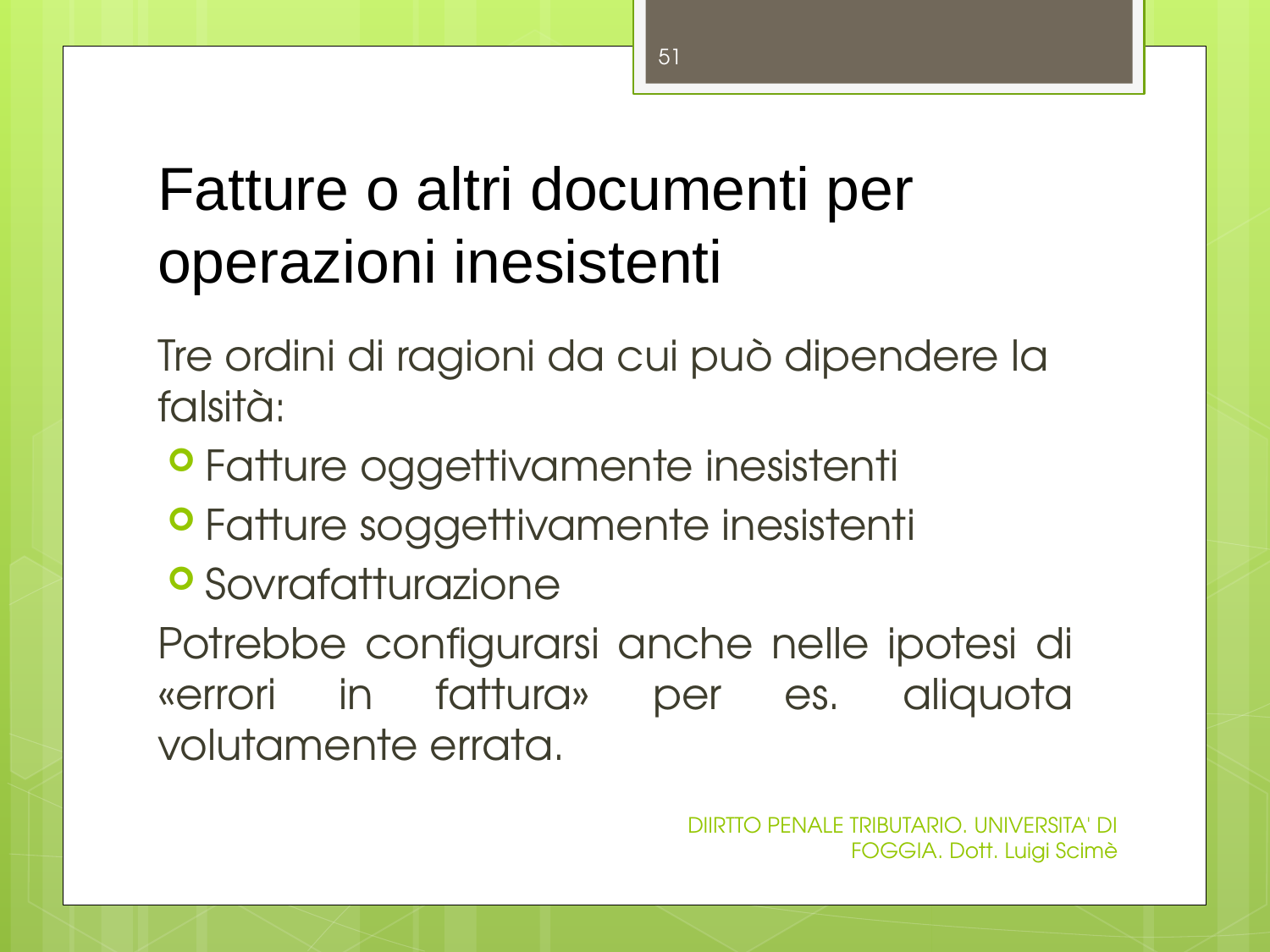

51
# Fatture o altri documenti per operazioni inesistenti
Tre ordini di ragioni da cui può dipendere la falsità:
Fatture oggettivamente inesistenti
Fatture soggettivamente inesistenti
Sovrafatturazione
Potrebbe configurarsi anche nelle ipotesi di «errori in fattura» per es. aliquota volutamente errata.
DIIRTTO PENALE TRIBUTARIO. UNIVERSITA' DI FOGGIA. Dott. Luigi Scimè